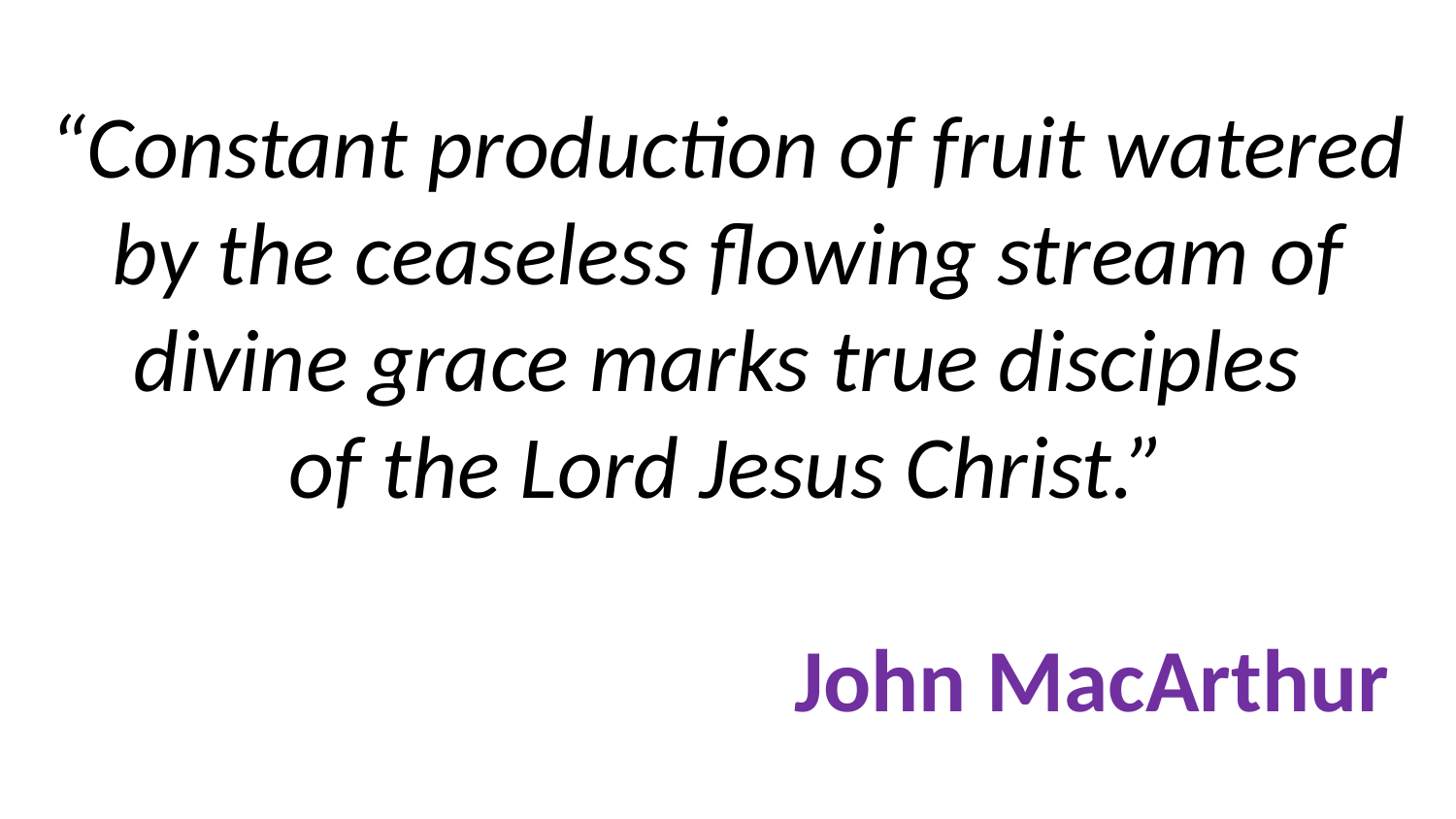

“Constant production of fruit watered by the ceaseless flowing stream of divine grace marks true disciples
of the Lord Jesus Christ.”
					John MacArthur